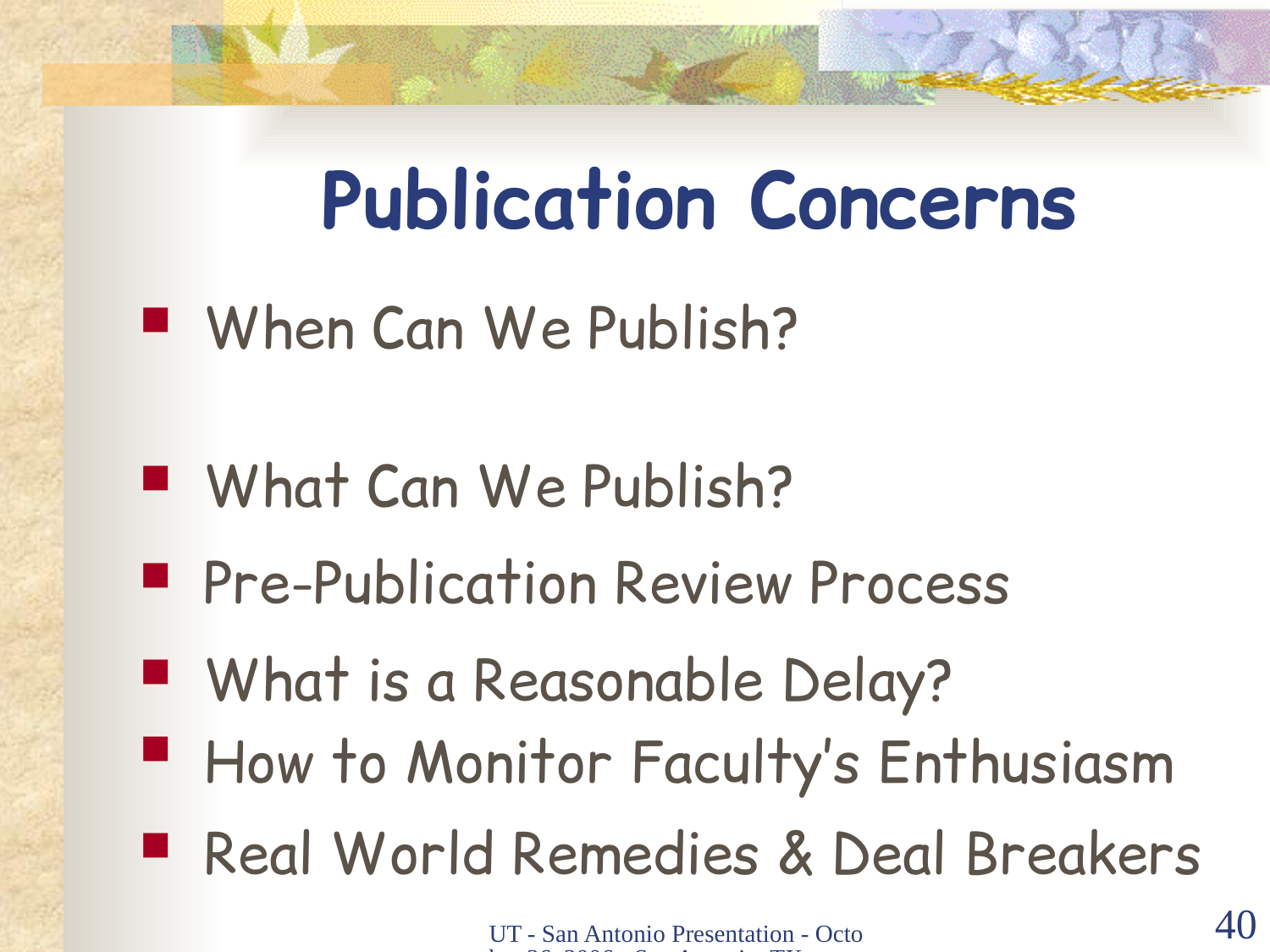

# Publication Concerns
When Can We Publish?

What Can We Publish?

Pre-Publication Review Process

What is a Reasonable Delay?

How to Monitor Faculty’s Enthusiasm

Real World Remedies & Deal Breakers
UT - San Antonio Presentation - October 26, 2006 - San Antonio, TX
40